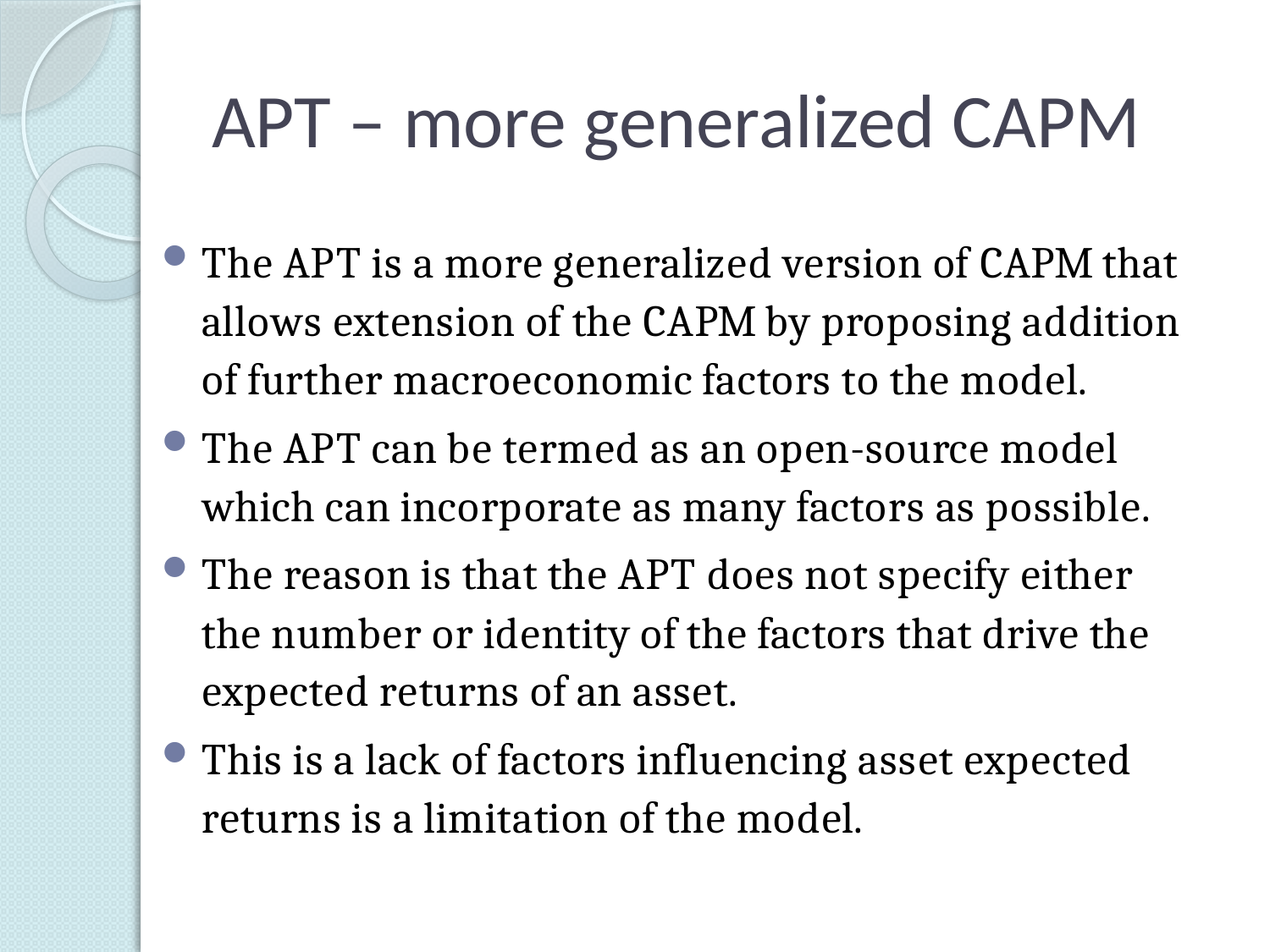

# APT – more generalized CAPM
The APT is a more generalized version of CAPM that allows extension of the CAPM by proposing addition of further macroeconomic factors to the model.
The APT can be termed as an open-source model which can incorporate as many factors as possible.
The reason is that the APT does not specify either the number or identity of the factors that drive the expected returns of an asset.
This is a lack of factors influencing asset expected returns is a limitation of the model.